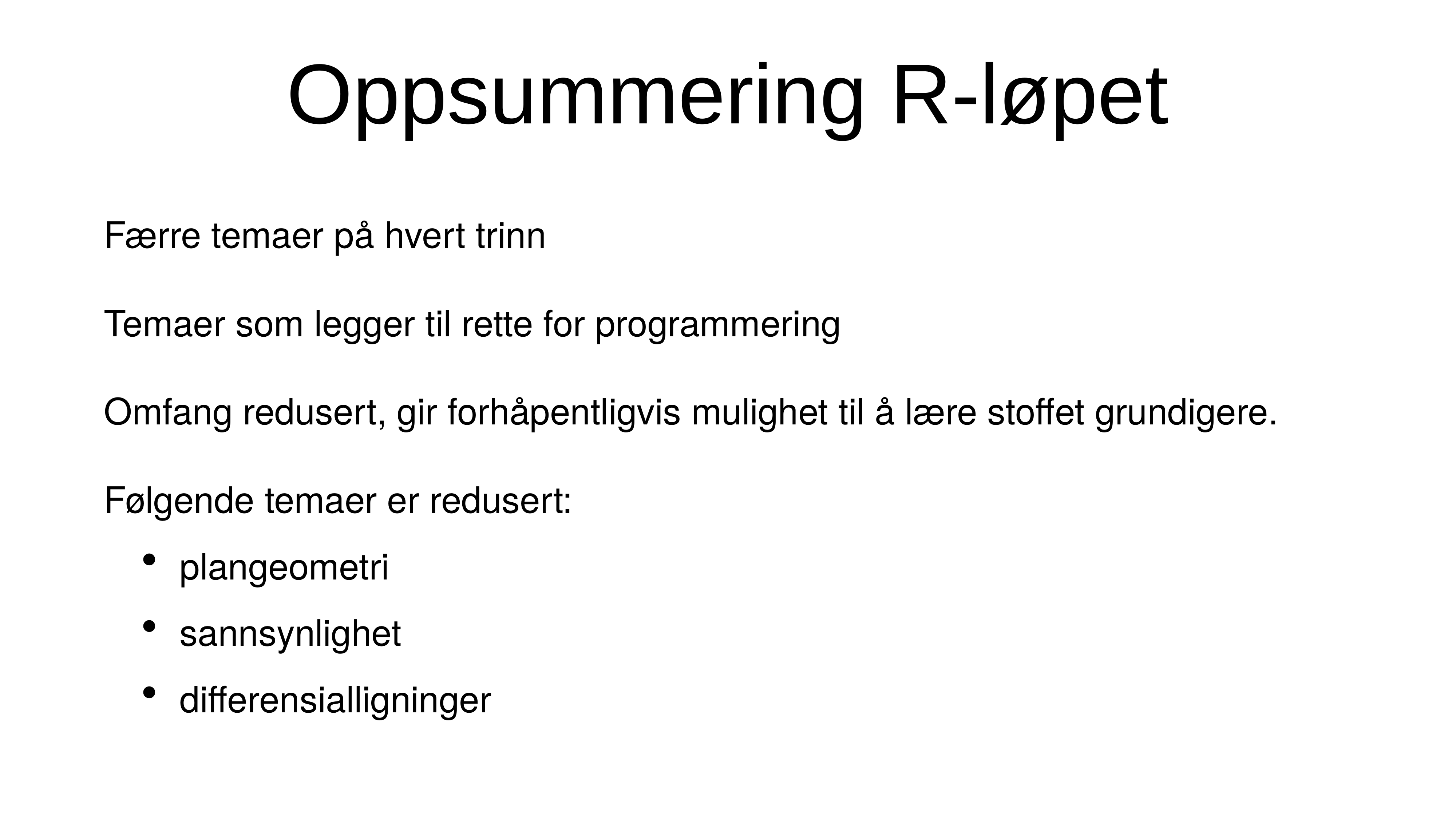

# Oppsummering R-løpet
Færre temaer på hvert trinn
Temaer som legger til rette for programmering
Omfang redusert, gir forhåpentligvis mulighet til å lære stoffet grundigere.
Følgende temaer er redusert:
plangeometri
sannsynlighet
differensialligninger